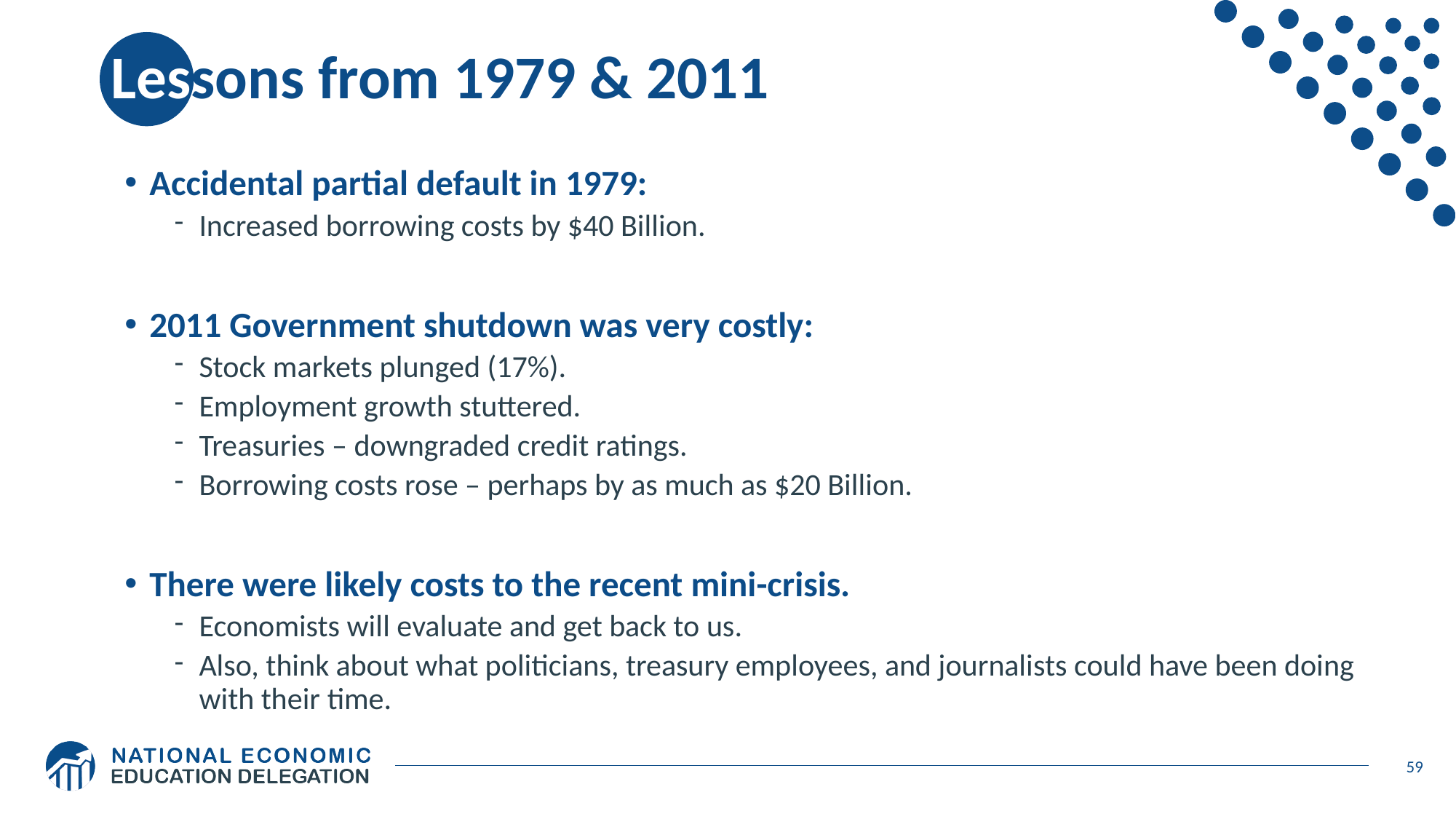

# Lessons from 1979 & 2011
Accidental partial default in 1979:
Increased borrowing costs by $40 Billion.

2011 Government shutdown was very costly:
Stock markets plunged (17%).
Employment growth stuttered.
Treasuries – downgraded credit ratings.
Borrowing costs rose – perhaps by as much as $20 Billion.

There were likely costs to the recent mini-crisis.
Economists will evaluate and get back to us.
Also, think about what politicians, treasury employees, and journalists could have been doing with their time.
59